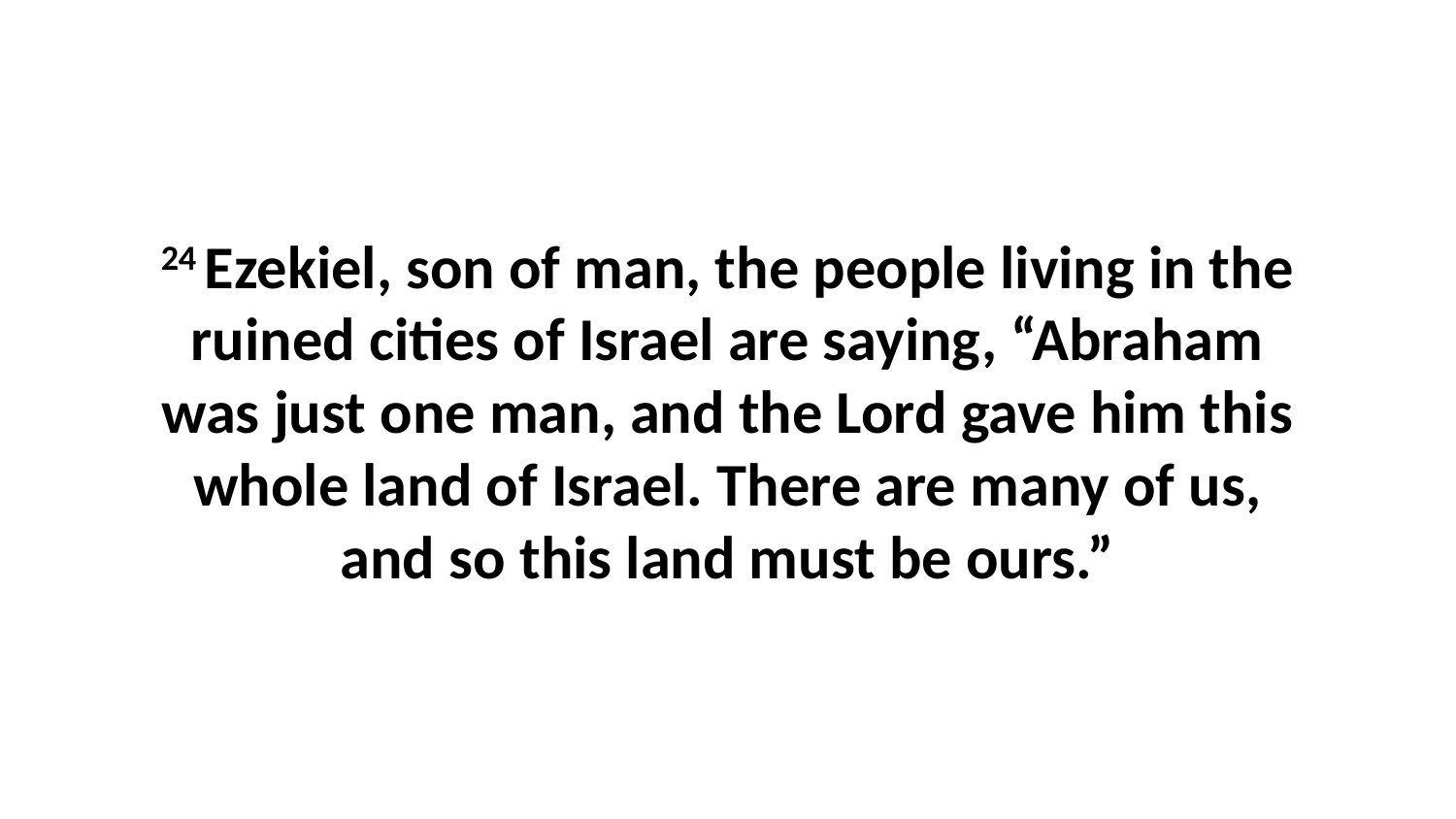

24 Ezekiel, son of man, the people living in the ruined cities of Israel are saying, “Abraham was just one man, and the Lord gave him this whole land of Israel. There are many of us, and so this land must be ours.”